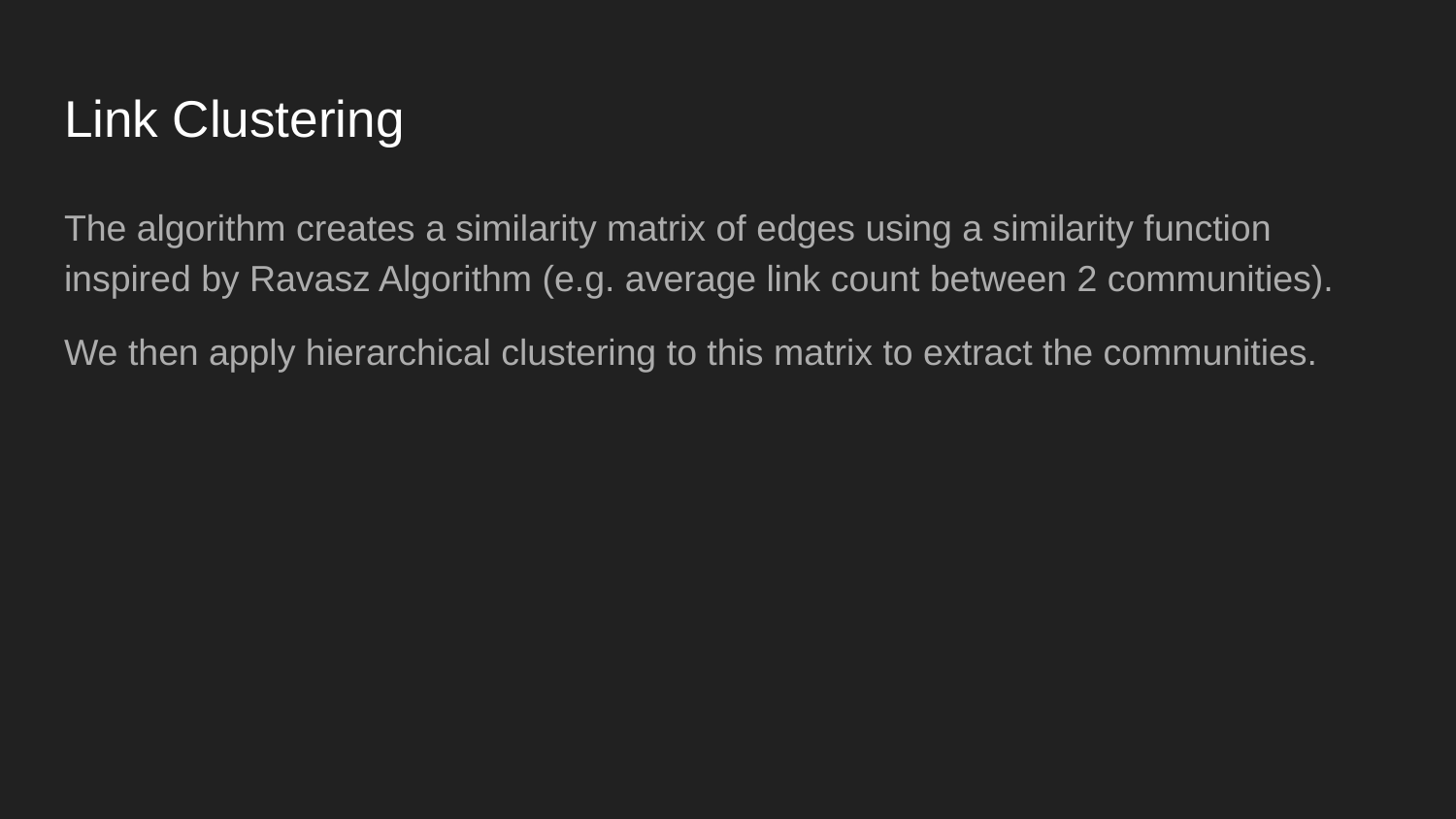

# Link Clustering
The algorithm creates a similarity matrix of edges using a similarity function inspired by Ravasz Algorithm (e.g. average link count between 2 communities).
We then apply hierarchical clustering to this matrix to extract the communities.